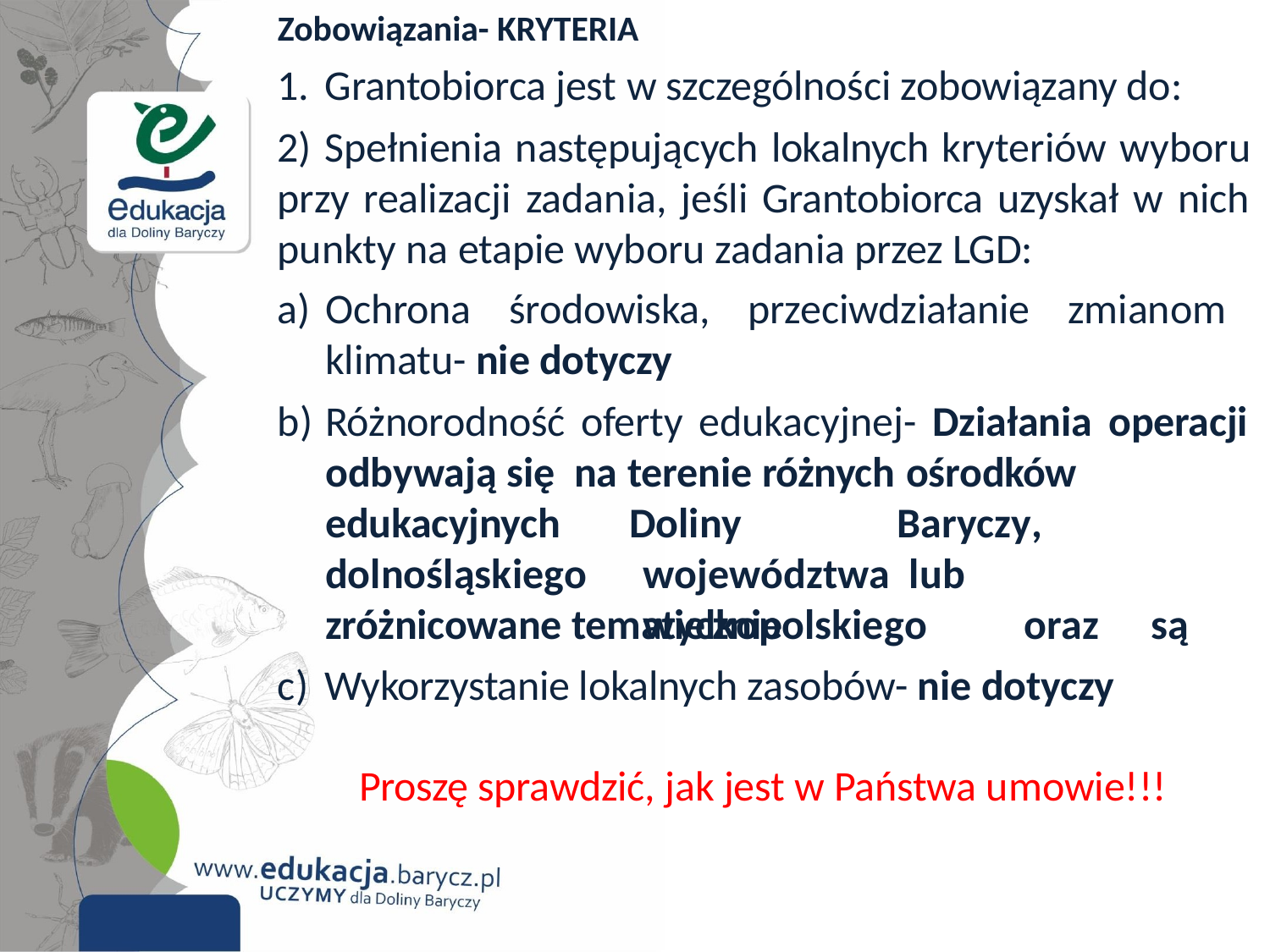

Zobowiązania- KRYTERIA
# 1. Grantobiorca jest w szczególności zobowiązany do:
2) Spełnienia następujących lokalnych kryteriów wyboru  przy realizacji zadania, jeśli Grantobiorca uzyskał w nich  punkty na etapie wyboru zadania przez LGD:
Ochrona środowiska, przeciwdziałanie zmianom  klimatu- nie dotyczy
Różnorodność oferty edukacyjnej- Działania operacji  odbywają się na terenie różnych ośrodków
edukacyjnych  dolnośląskiego
Doliny		Baryczy,	województwa  lub	wielkopolskiego	oraz	są
zróżnicowane tematycznie
c) Wykorzystanie lokalnych zasobów- nie dotyczy

Proszę sprawdzić, jak jest w Państwa umowie!!!